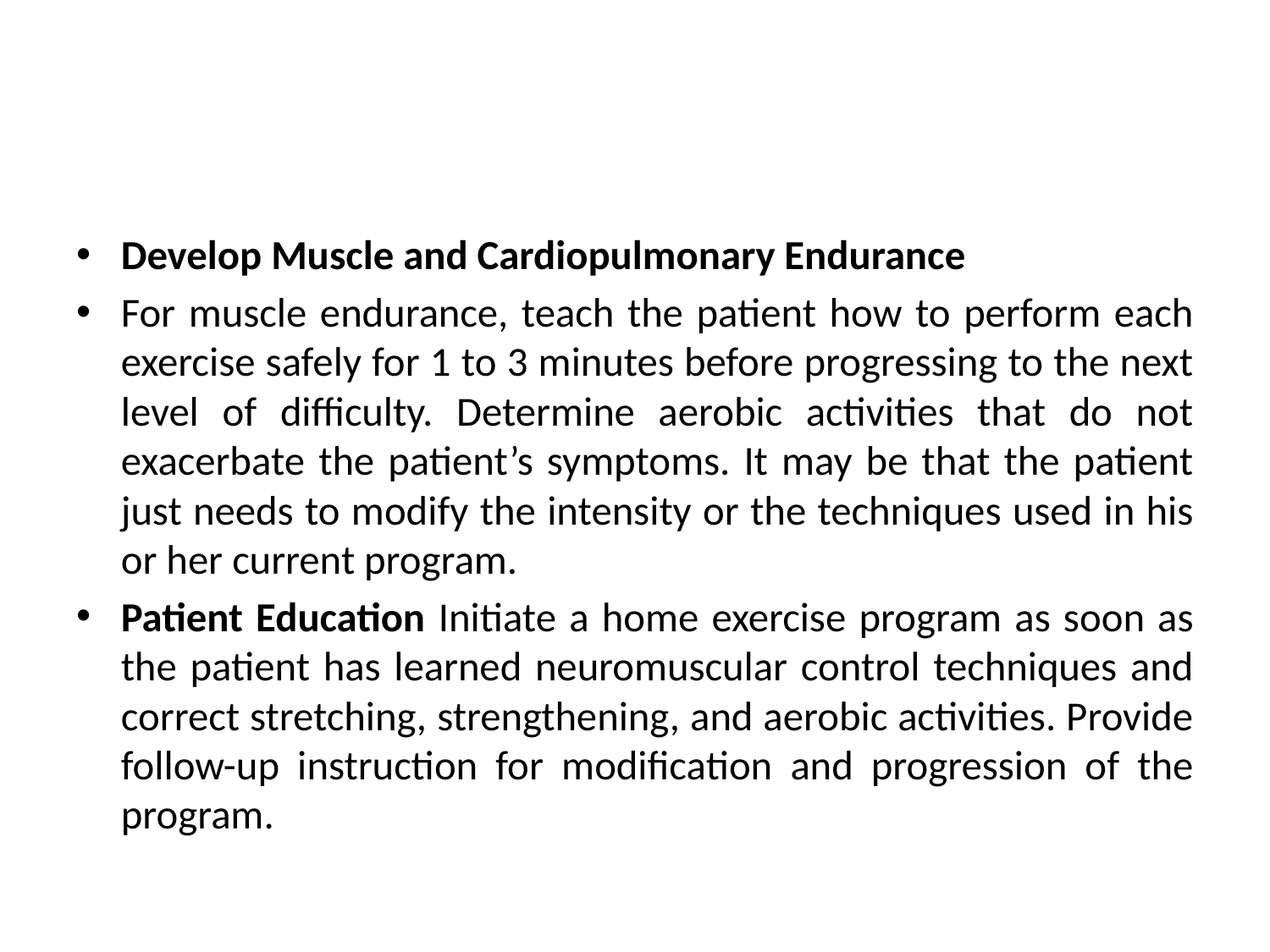

#
Develop Muscle and Cardiopulmonary Endurance
For muscle endurance, teach the patient how to perform each exercise safely for 1 to 3 minutes before progressing to the next level of difficulty. Determine aerobic activities that do not exacerbate the patient’s symptoms. It may be that the patient just needs to modify the intensity or the techniques used in his or her current program.
Patient Education Initiate a home exercise program as soon as the patient has learned neuromuscular control techniques and correct stretching, strengthening, and aerobic activities. Provide follow-up instruction for modification and progression of the program.